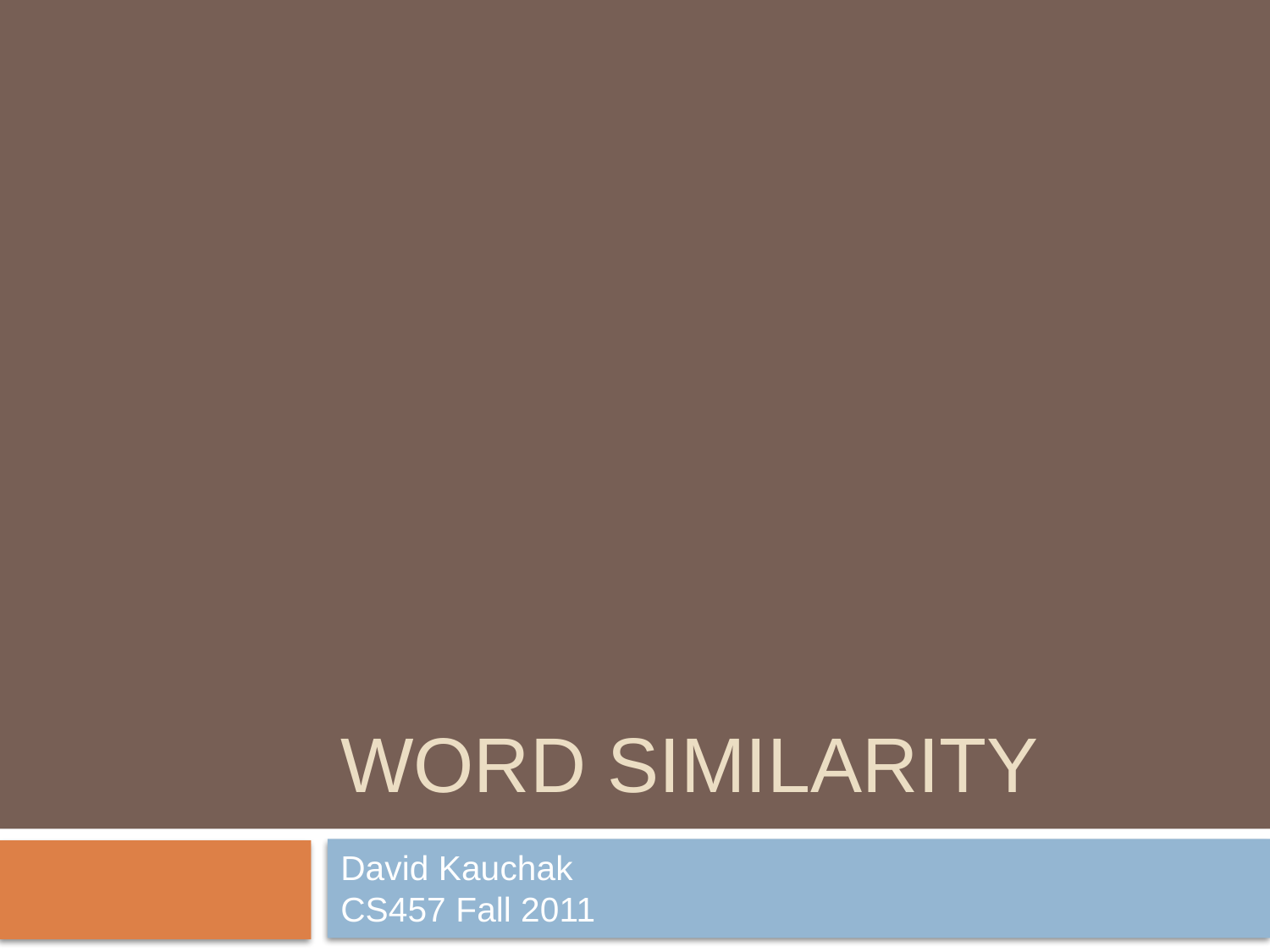

# Word Similarity
David Kauchak
CS457 Fall 2011